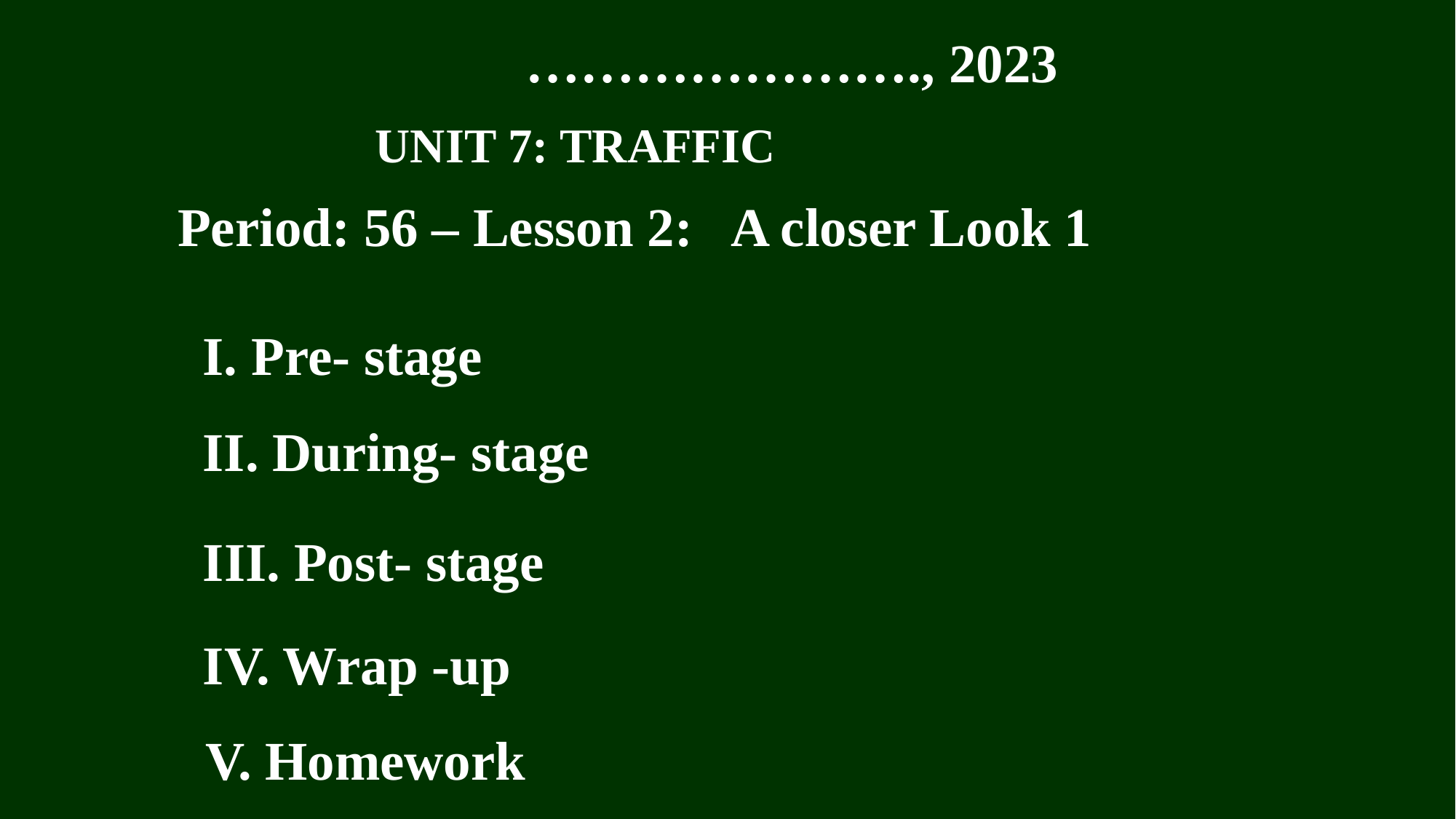

…………………., 2023
UNIT 7: TRAFFIC
Period: 56 – Lesson 2:   A closer Look 1

I. Pre- stage
II. During- stage
III. Post- stage
IV. Wrap -up
V. Homework